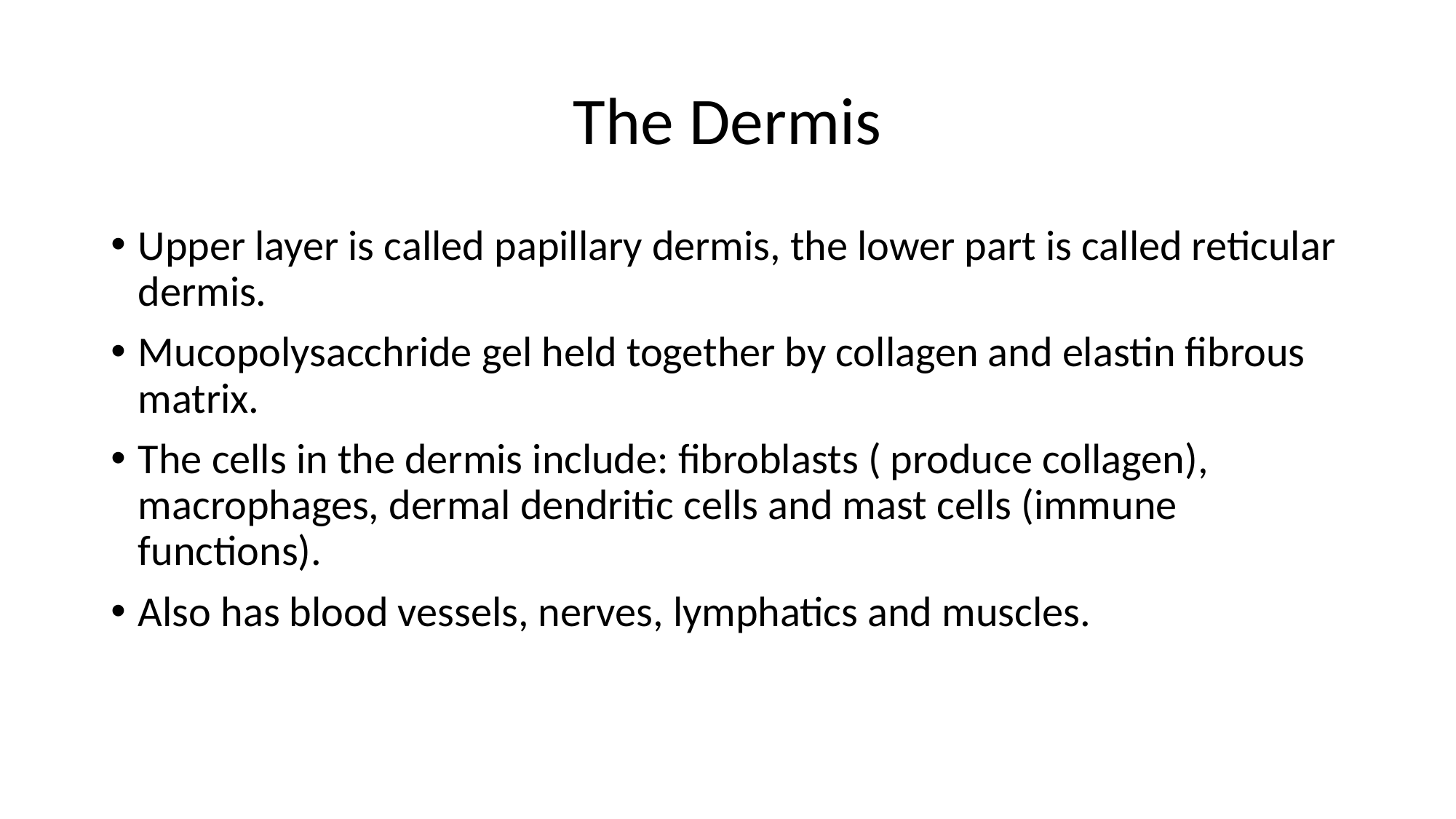

# The Dermis
Upper layer is called papillary dermis, the lower part is called reticular dermis.
Mucopolysacchride gel held together by collagen and elastin fibrous matrix.
The cells in the dermis include: fibroblasts ( produce collagen), macrophages, dermal dendritic cells and mast cells (immune functions).
Also has blood vessels, nerves, lymphatics and muscles.